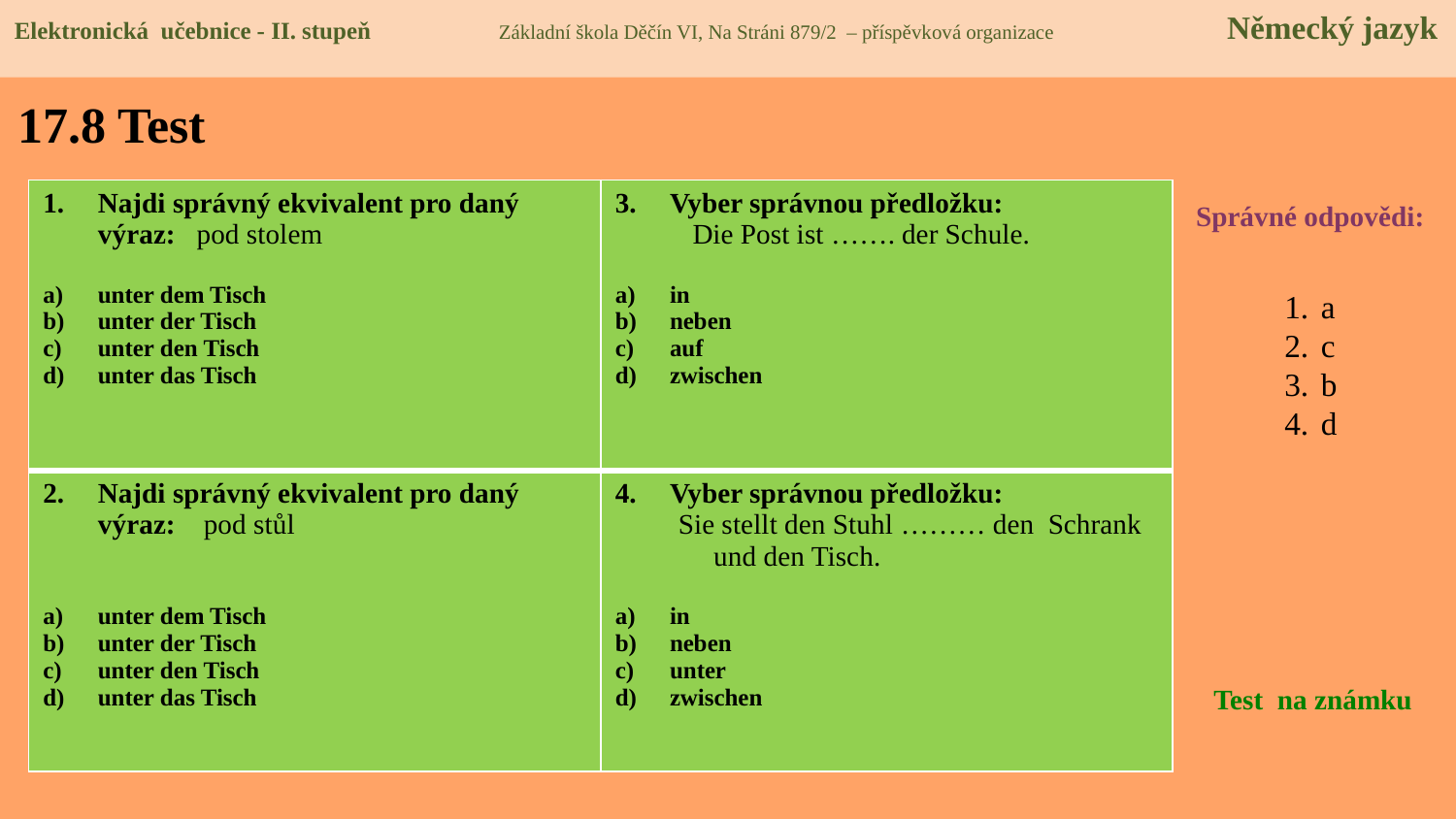

Elektronická  učebnice - II. stupeň                     Základní škola Děčín VI, Na Stráni 879/2  – příspěvková organizace                                  Německý jazyk

# 17.8 Test
| Najdi správný ekvivalent pro daný výraz: pod stolem unter dem Tisch unter der Tisch unter den Tisch unter das Tisch | Vyber správnou předložku: Die Post ist ……. der Schule. in neben auf zwischen |
| --- | --- |
| Najdi správný ekvivalent pro daný výraz: pod stůl unter dem Tisch unter der Tisch unter den Tisch unter das Tisch | Vyber správnou předložku: Sie stellt den Stuhl ……… den Schrank und den Tisch. in neben unter zwischen |
Správné odpovědi:

a
c
b
d

Test  na známku